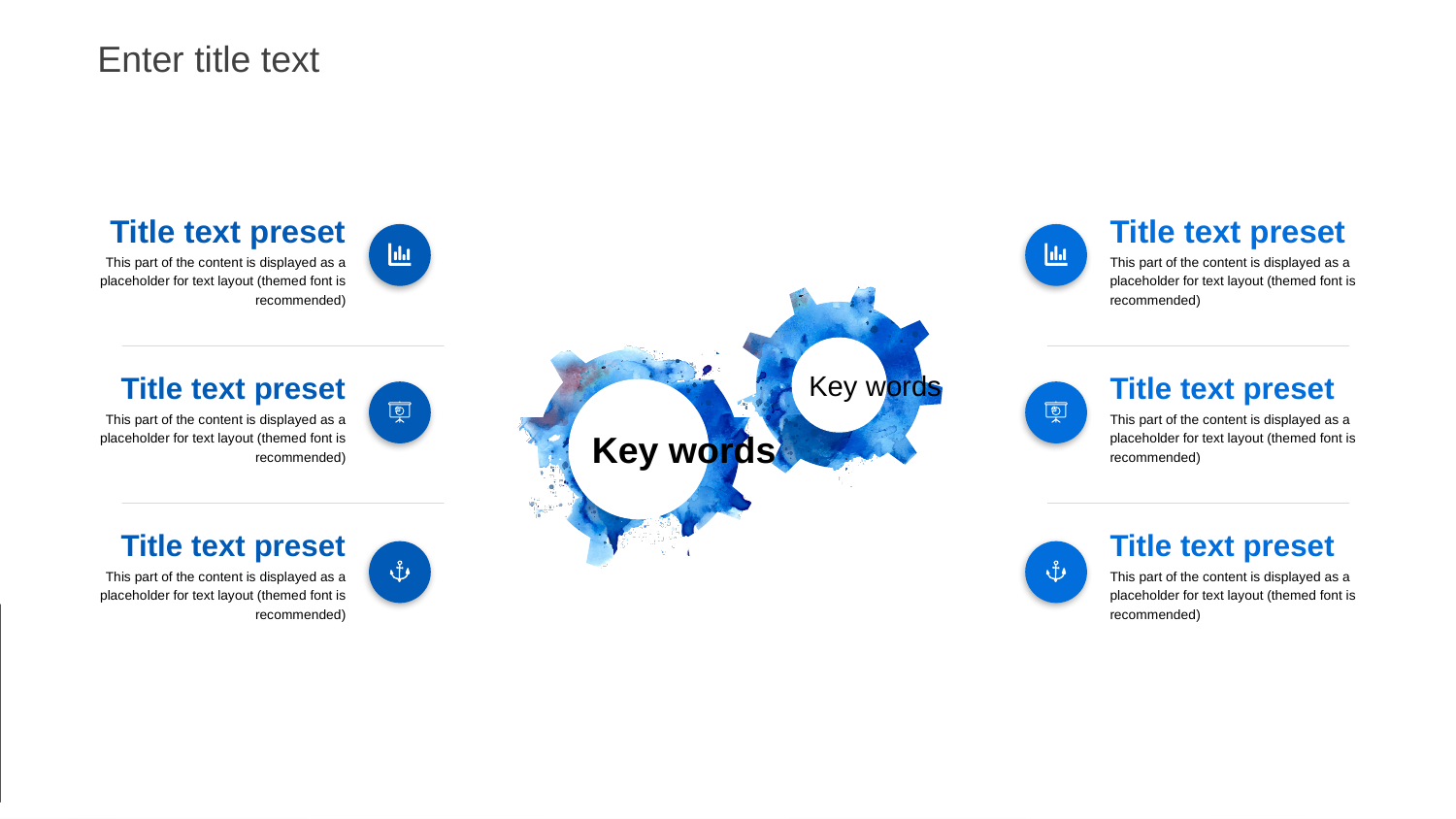

Enter title text
Title text preset
Title text preset

This part of the content is displayed as a placeholder for text layout (themed font is recommended)
This part of the content is displayed as a placeholder for text layout (themed font is recommended)
Title text preset
Title text preset

This part of the content is displayed as a placeholder for text layout (themed font is recommended)
This part of the content is displayed as a placeholder for text layout (themed font is recommended)
Title text preset
Title text preset

This part of the content is displayed as a placeholder for text layout (themed font is recommended)
This part of the content is displayed as a placeholder for text layout (themed font is recommended)

Key words

Key words